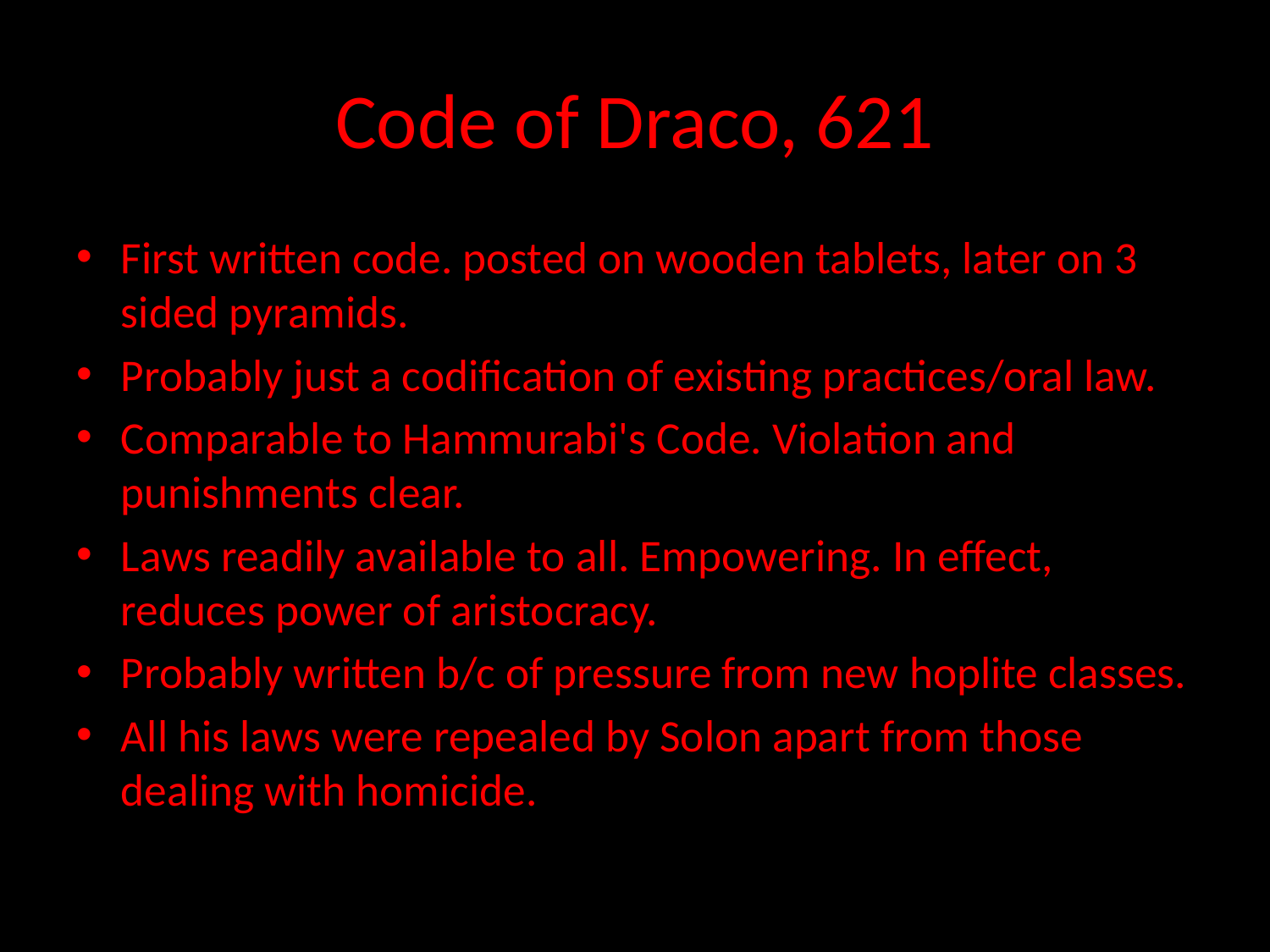

# Code of Draco, 621
First written code. posted on wooden tablets, later on 3 sided pyramids.
Probably just a codification of existing practices/oral law.
Comparable to Hammurabi's Code. Violation and punishments clear.
Laws readily available to all. Empowering. In effect, reduces power of aristocracy.
Probably written b/c of pressure from new hoplite classes.
All his laws were repealed by Solon apart from those dealing with homicide.